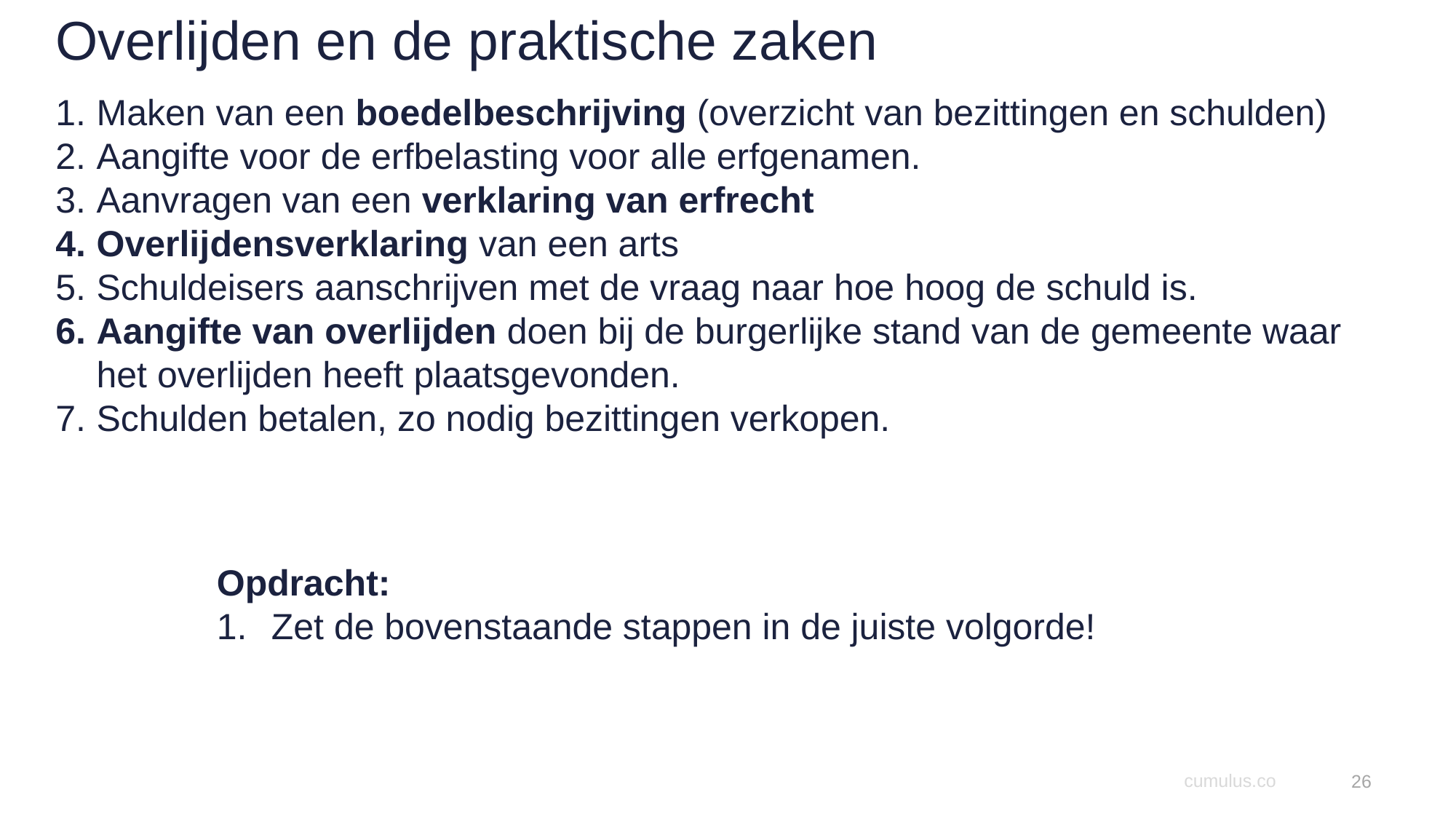

Overlijden en de praktische zaken

Maken van een boedelbeschrijving (overzicht van bezittingen en schulden)
Aangifte voor de erfbelasting voor alle erfgenamen.
Aanvragen van een verklaring van erfrecht
Overlijdensverklaring van een arts
Schuldeisers aanschrijven met de vraag naar hoe hoog de schuld is.
Aangifte van overlijden doen bij de burgerlijke stand van de gemeente waar het overlijden heeft plaatsgevonden.
Schulden betalen, zo nodig bezittingen verkopen.
Opdracht:
Zet de bovenstaande stappen in de juiste volgorde!
26